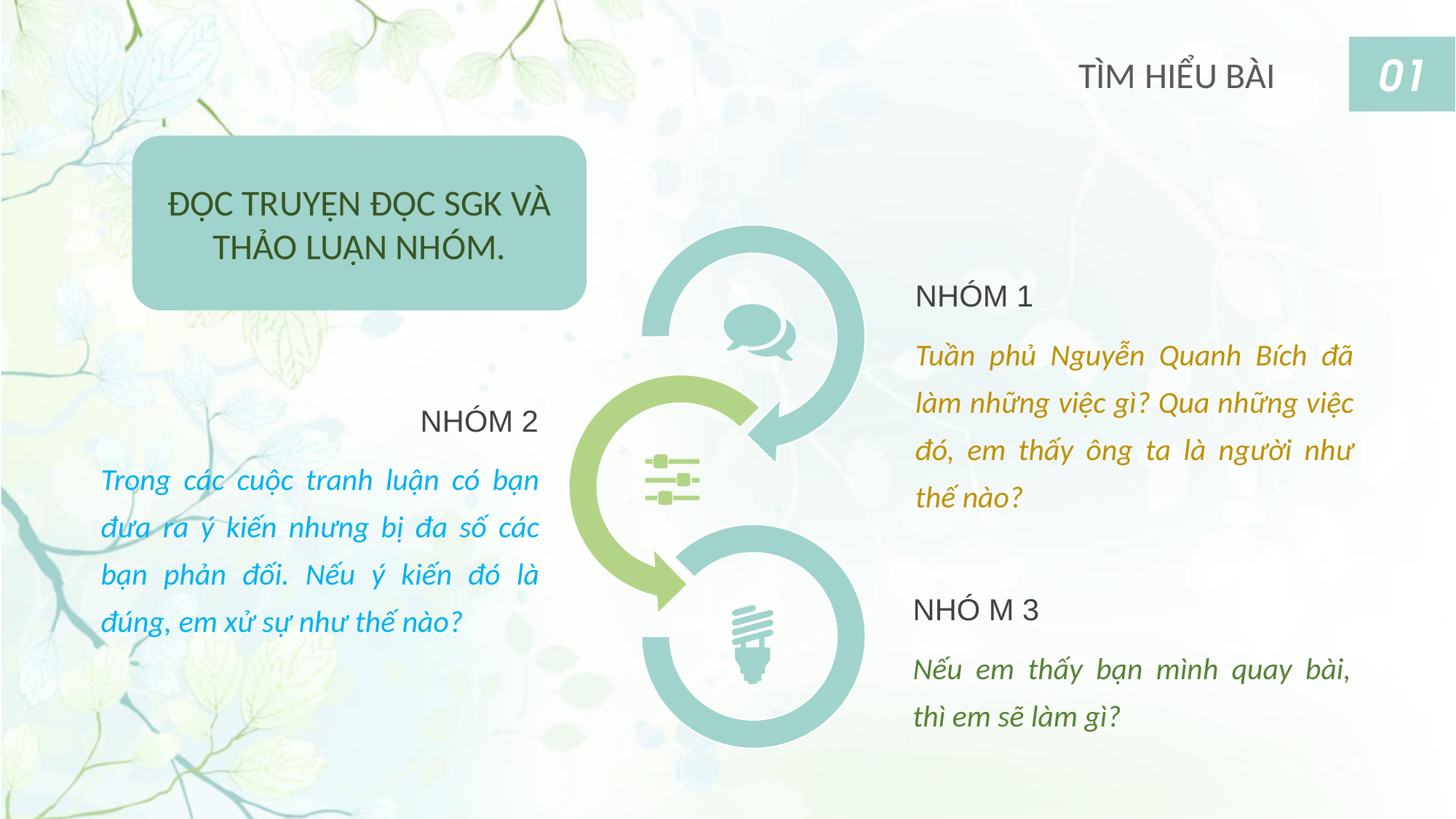

01
TÌM HIỂU BÀI
ĐỌC TRUYỆN ĐỌC SGK VÀ THẢO LUẬN NHÓM.

NHÓM 1

Tuần phủ Nguyễn Quanh Bích đã làm những việc gì? Qua những việc đó, em thấy ông ta là người như thế nào?

NHÓM 2
Trong các cuộc tranh luận có bạn đưa ra ý kiến nhưng bị đa số các bạn phản đối. Nếu ý kiến đó là đúng, em xử sự như thế nào?

NHÓ M 3

Nếu em thấy bạn mình quay bài, thì em sẽ làm gì?